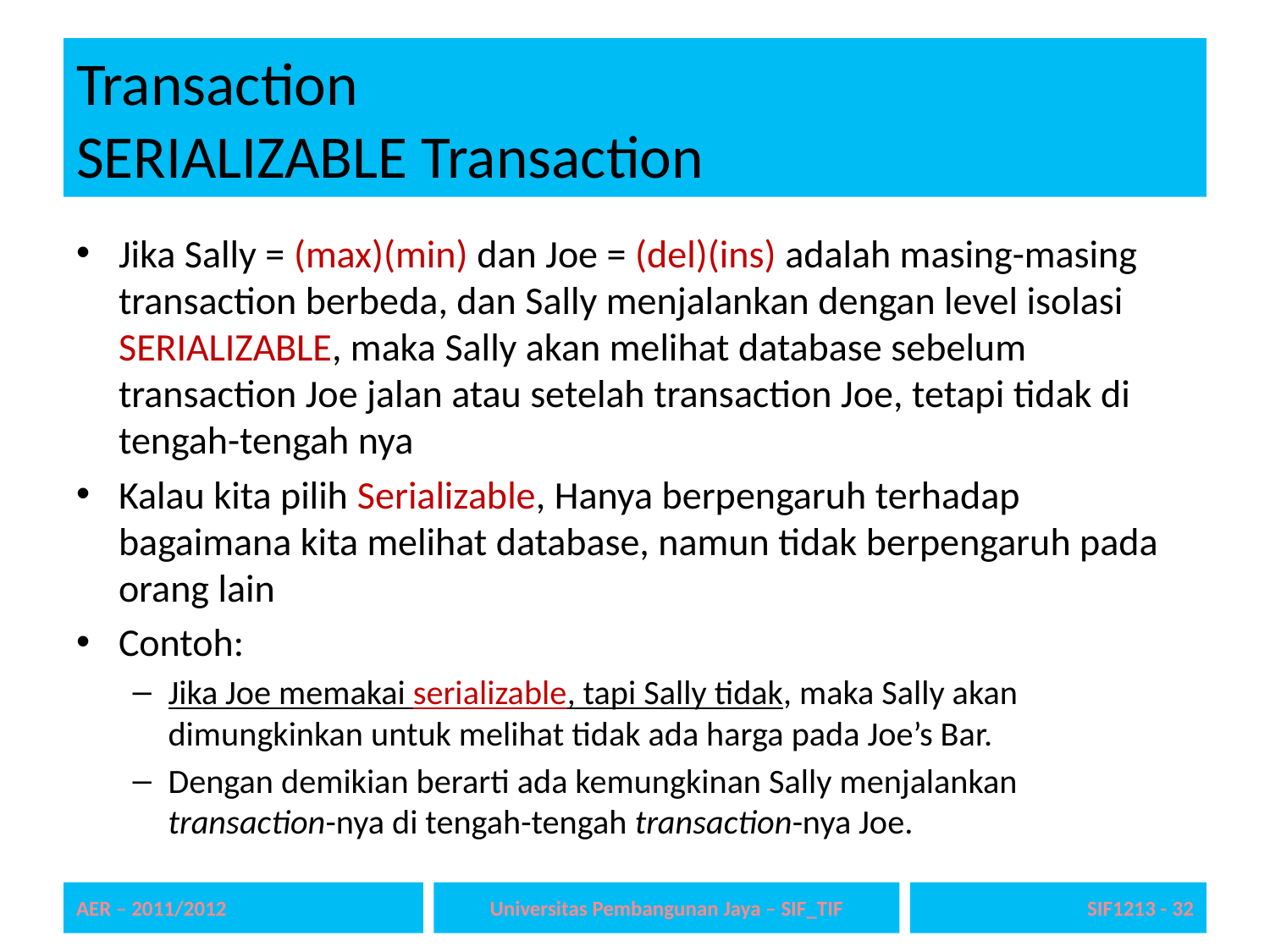

# Transaction SERIALIZABLE Transaction
Jika Sally = (max)(min) dan Joe = (del)(ins) adalah masing-masing transaction berbeda, dan Sally menjalankan dengan level isolasi SERIALIZABLE, maka Sally akan melihat database sebelum transaction Joe jalan atau setelah transaction Joe, tetapi tidak di tengah-tengah nya
Kalau kita pilih Serializable, Hanya berpengaruh terhadap bagaimana kita melihat database, namun tidak berpengaruh pada orang lain
Contoh:
Jika Joe memakai serializable, tapi Sally tidak, maka Sally akan dimungkinkan untuk melihat tidak ada harga pada Joe’s Bar.
Dengan demikian berarti ada kemungkinan Sally menjalankan transaction-nya di tengah-tengah transaction-nya Joe.

AER – 2011/2012
Universitas Pembangunan Jaya – SIF_TIF
SIF1213 - 32